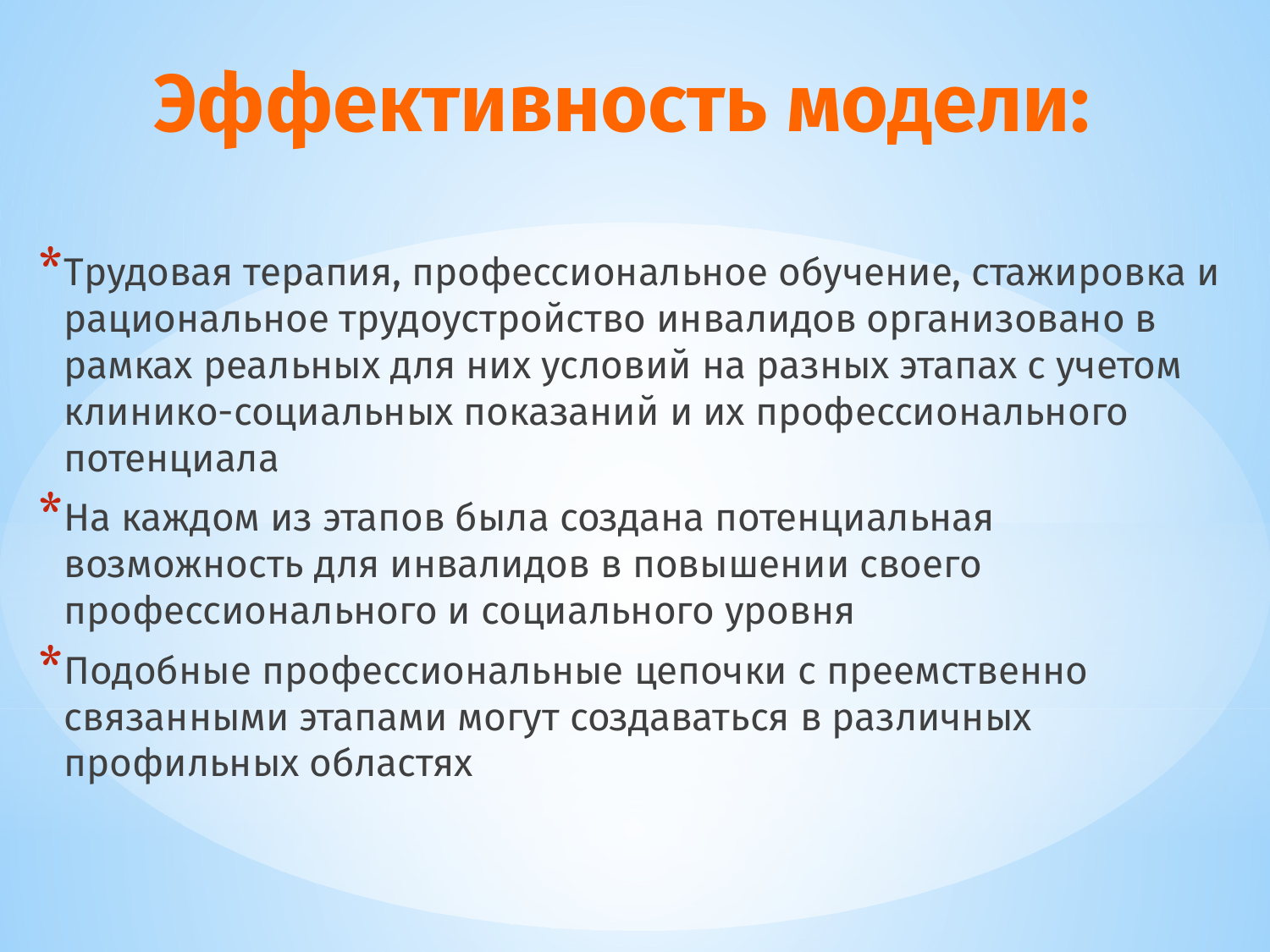

# Эффективность модели:
Трудовая терапия, профессиональное обучение, стажировка и рациональное трудоустройство инвалидов организовано в рамках реальных для них условий на разных этапах с учетом клинико-социальных показаний и их профессионального потенциала
На каждом из этапов была создана потенциальная возможность для инвалидов в повышении своего профессионального и социального уровня
Подобные профессиональные цепочки с преемственно связанными этапами могут создаваться в различных профильных областях